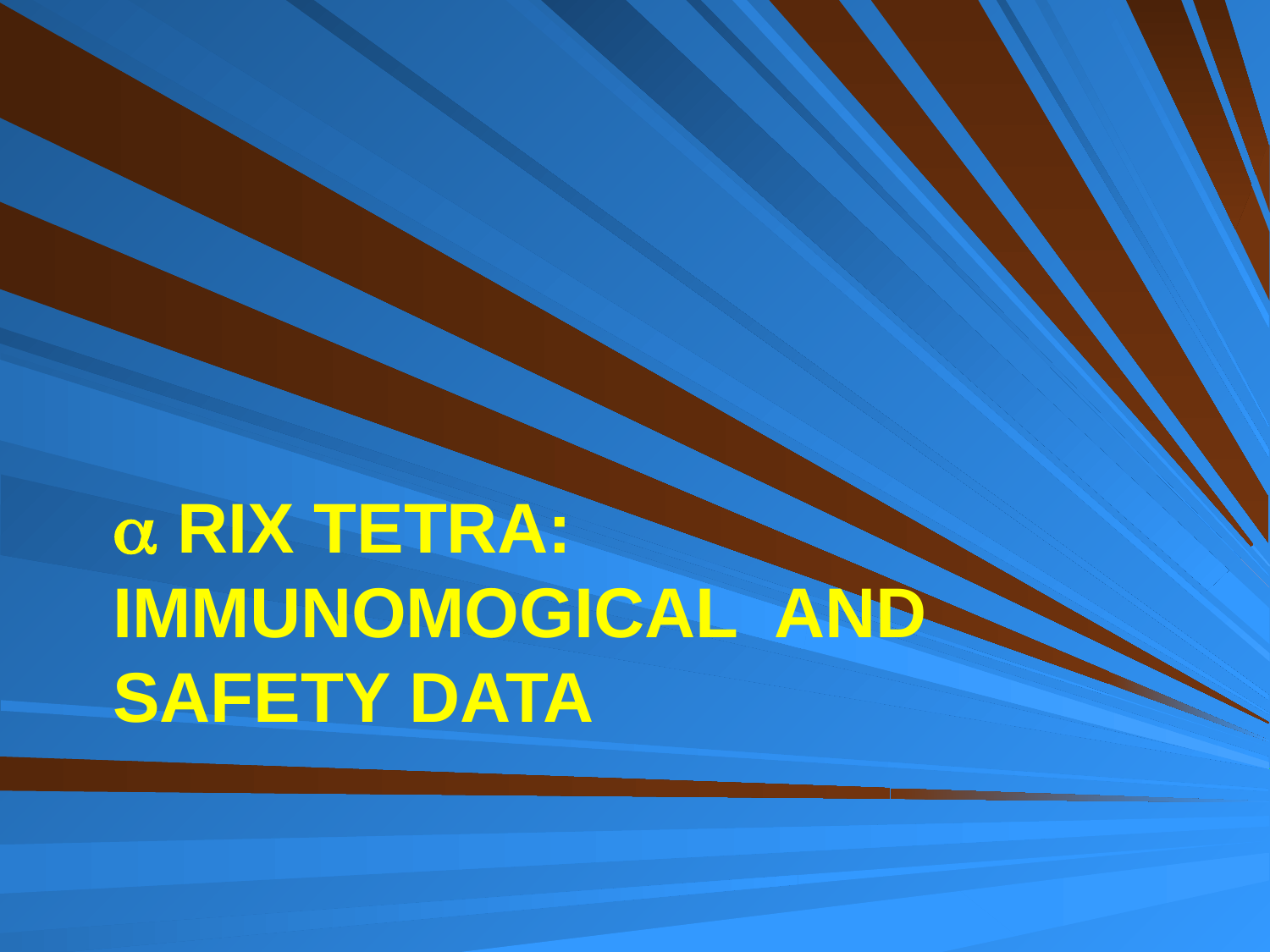

# α Rix Tetra: immunomogical  and safety data